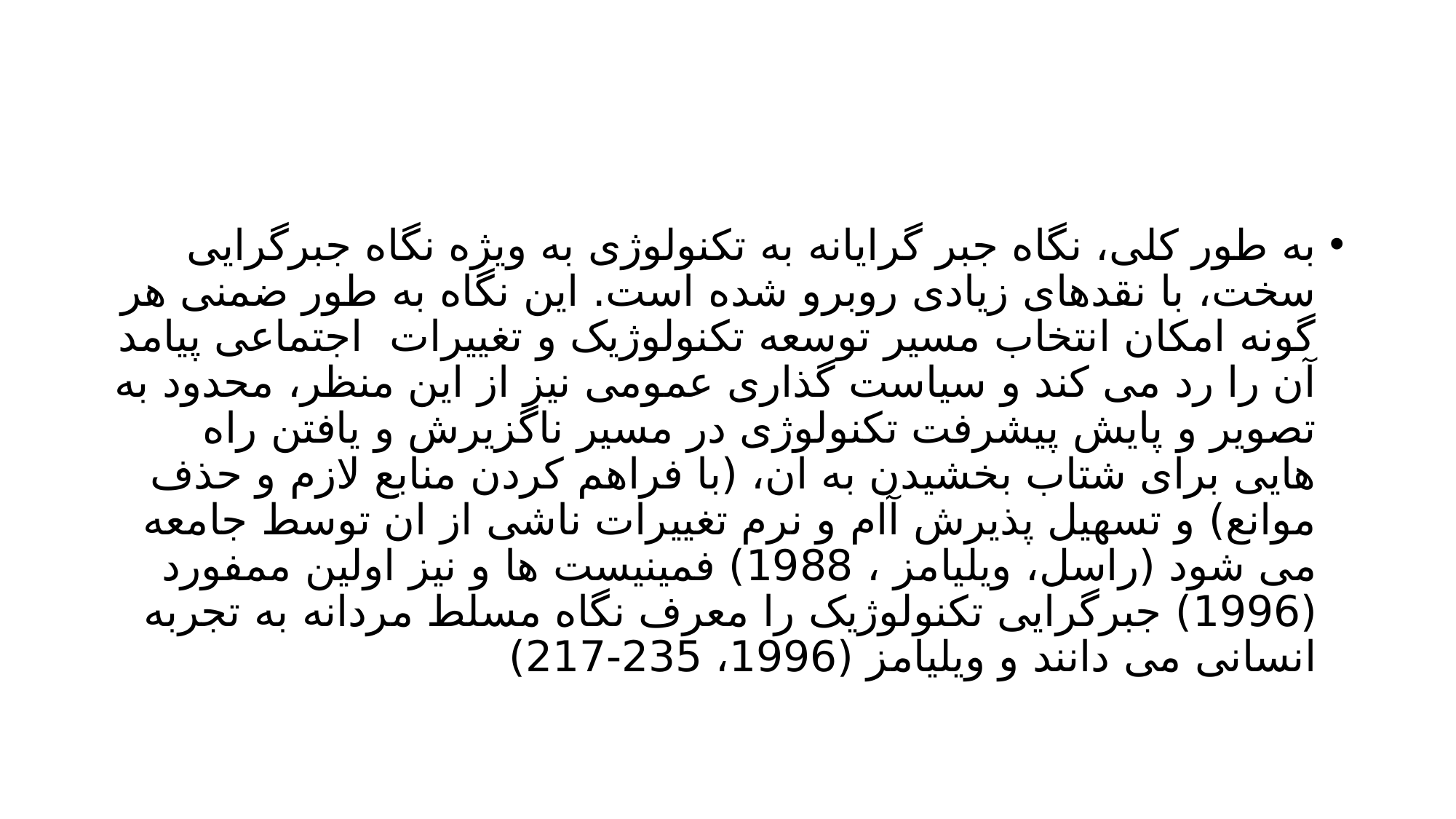

#
به طور کلی، نگاه جبر گرایانه به تکنولوژی به ویژه نگاه جبرگرایی سخت، با نقدهای زیادی روبرو شده است. این نگاه به طور ضمنی هر گونه امکان انتخاب مسیر توسعه تکنولوژیک و تغییرات  اجتماعی پیامد آن را رد می کند و سیاست گذاری عمومی نیز از این منظر، محدود به تصویر و پایش پیشرفت تکنولوژی در مسیر ناگزیرش و یافتن راه هایی برای شتاب بخشیدن به ان، (با فراهم کردن منابع لازم و حذف موانع) و تسهیل پذیرش آام و نرم تغییرات ناشی از ان توسط جامعه می شود (راسل، ویلیامز ، 1988) فمینیست ها و نیز اولین ممفورد (1996) جبرگرایی تکنولوژیک را معرف نگاه مسلط مردانه به تجربه انسانی می دانند و ویلیامز (1996، 235-217)